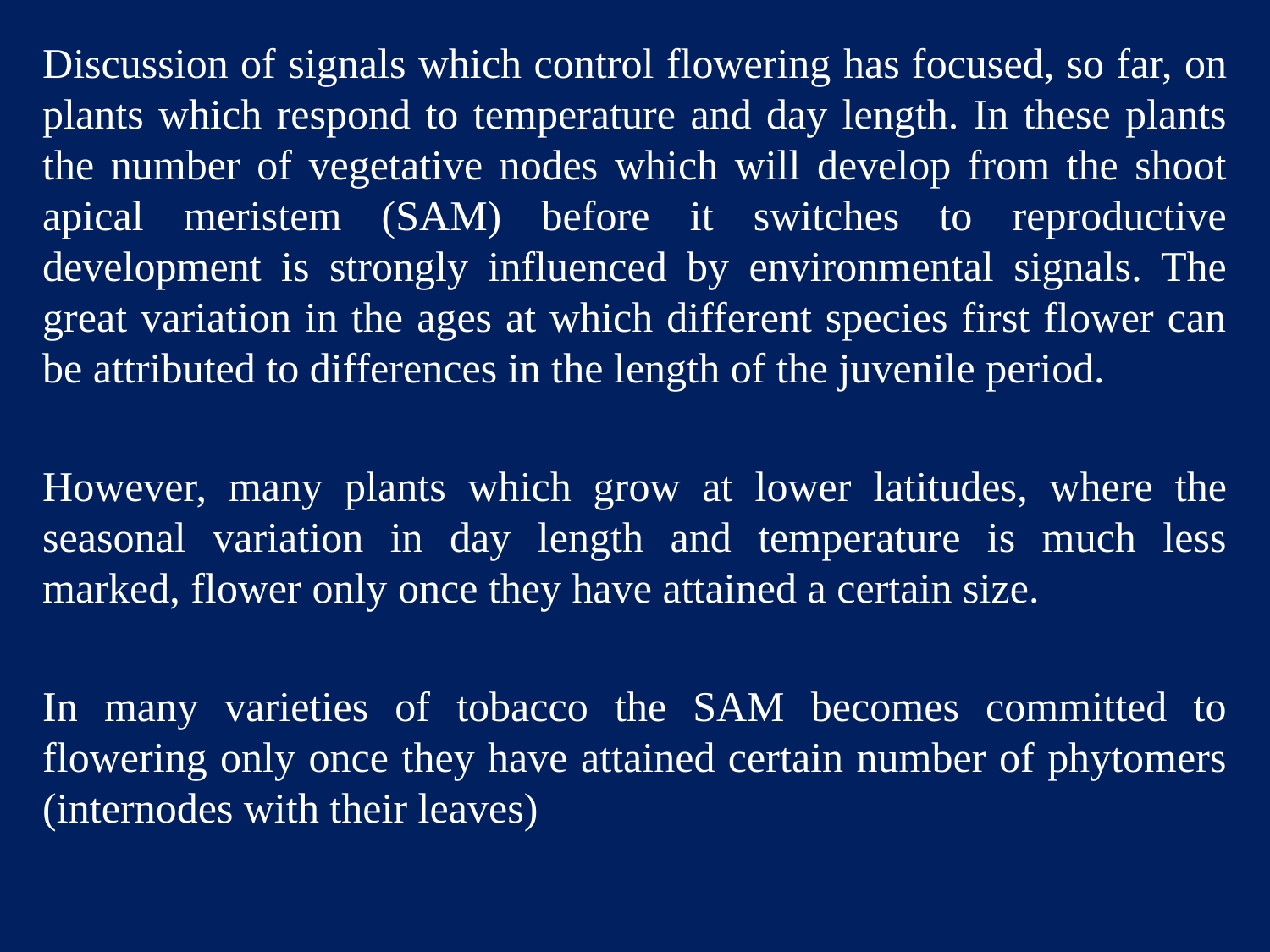

Discussion of signals which control flowering has focused, so far, on plants which respond to temperature and day length. In these plants the number of vegetative nodes which will develop from the shoot apical meristem (SAM) before it switches to reproductive development is strongly influenced by environmental signals. The great variation in the ages at which different species first flower can be attributed to differences in the length of the juvenile period.

However, many plants which grow at lower latitudes, where the seasonal variation in day length and temperature is much less marked, flower only once they have attained a certain size.

In many varieties of tobacco the SAM becomes committed to flowering only once they have attained certain number of phytomers (internodes with their leaves)